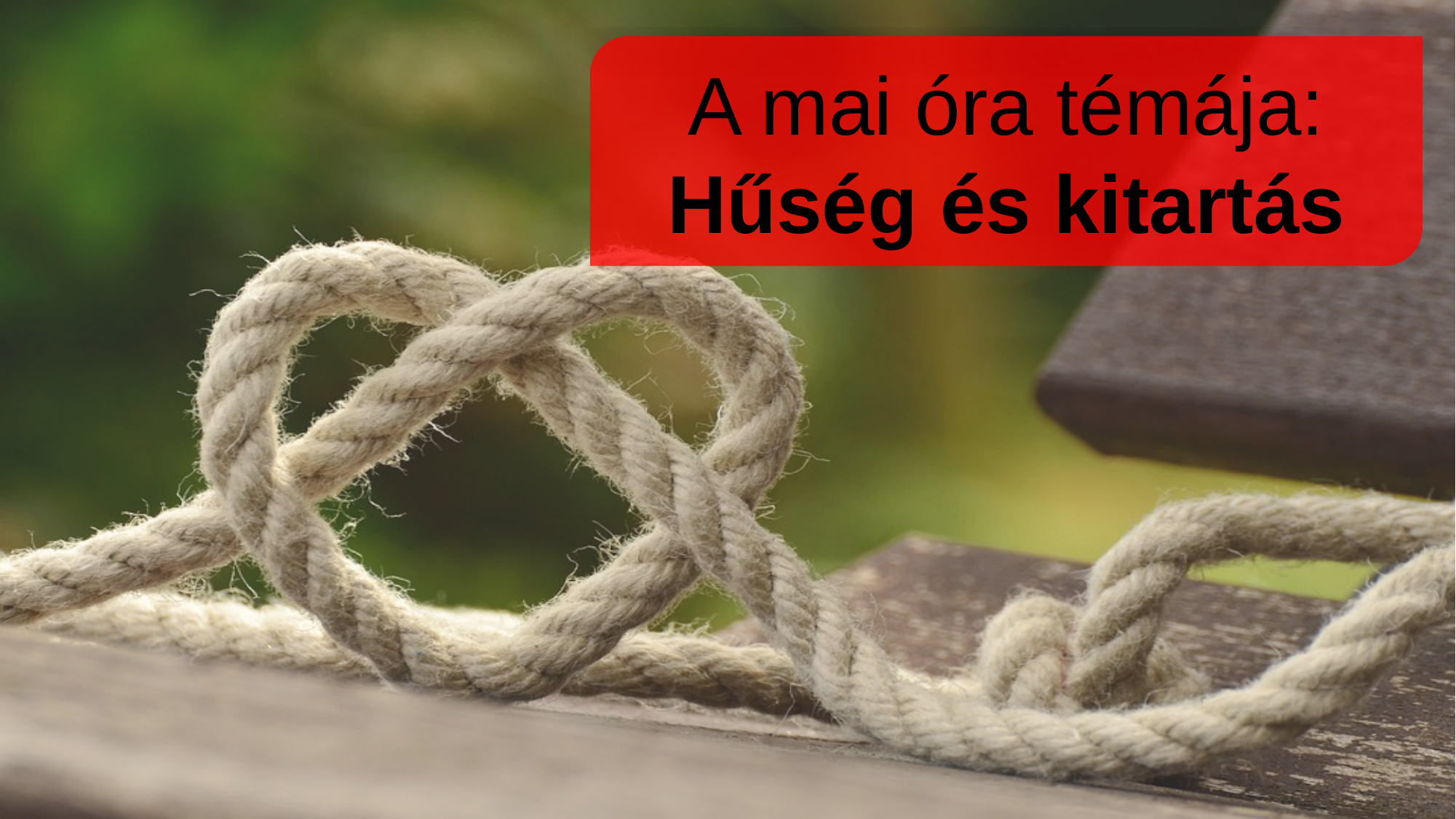

A mai óra témája:
Hűség és kitartás